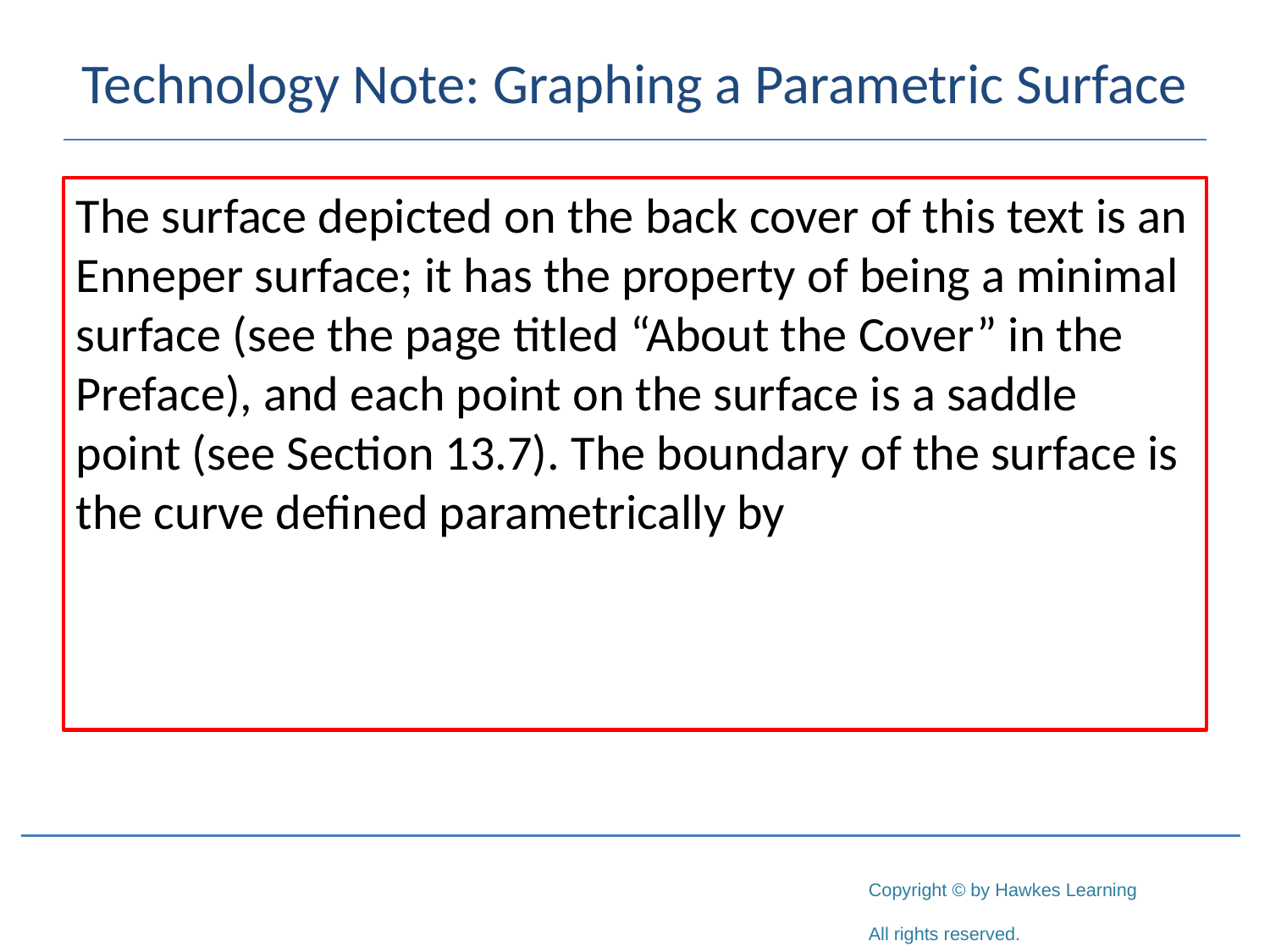

# Technology Note: Graphing a Parametric Surface
The surface depicted on the back cover of this text is an Enneper surface; it has the property of being a minimal surface (see the page titled “About the Cover” in the Preface), and each point on the surface is a saddle point (see Section 13.7). The boundary of the surface is the curve defined parametrically by